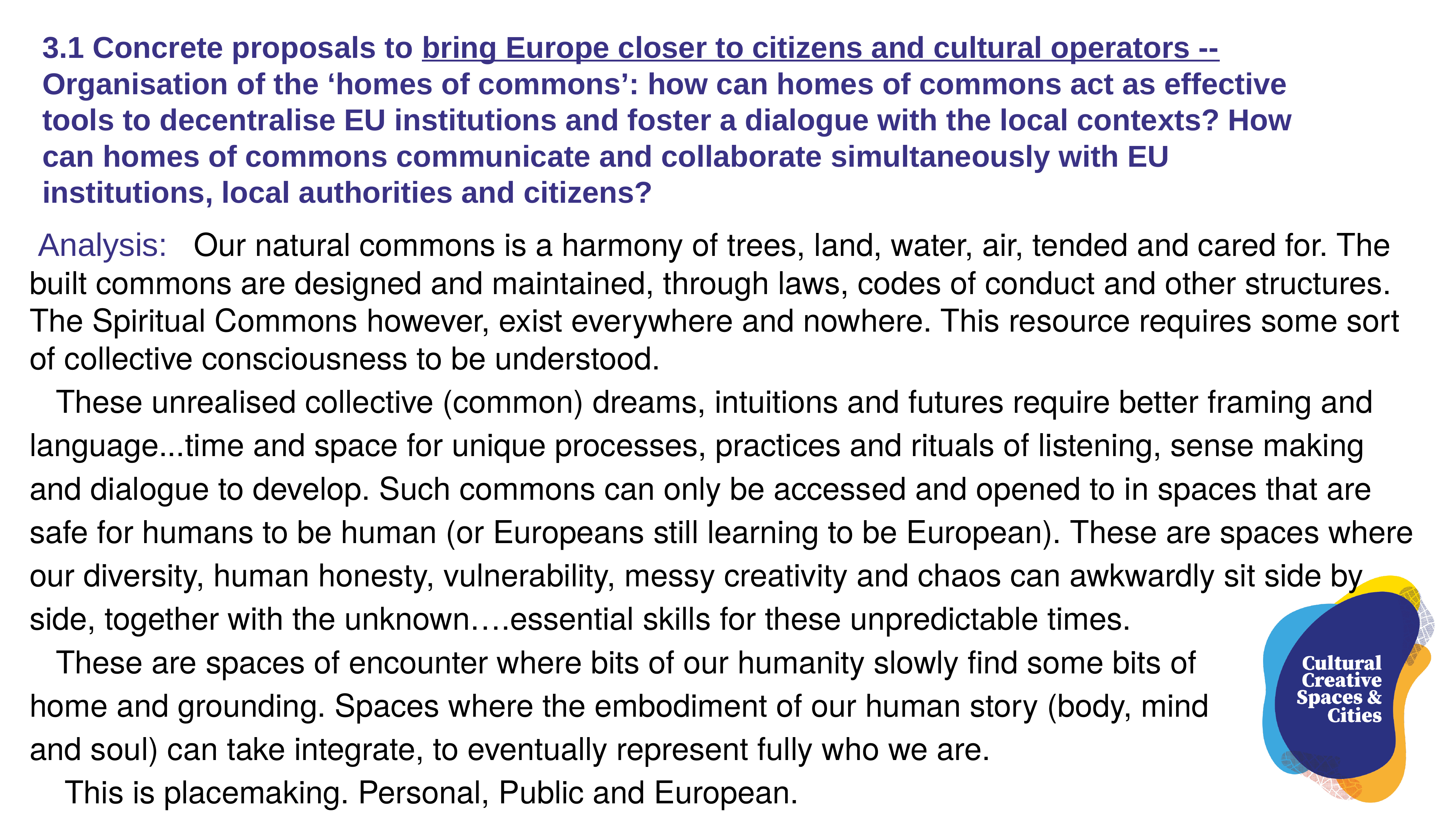

3.1 Concrete proposals to bring Europe closer to citizens and cultural operators -- Organisation of the ‘homes of commons’: how can homes of commons act as effective tools to decentralise EU institutions and foster a dialogue with the local contexts? How can homes of commons communicate and collaborate simultaneously with EU institutions, local authorities and citizens?
 Analysis:   Our natural commons is a harmony of trees, land, water, air, tended and cared for. The built commons are designed and maintained, through laws, codes of conduct and other structures. The Spiritual Commons however, exist everywhere and nowhere. This resource requires some sort of collective consciousness to be understood.
   These unrealised collective (common) dreams, intuitions and futures require better framing and language...time and space for unique processes, practices and rituals of listening, sense making and dialogue to develop. Such commons can only be accessed and opened to in spaces that are safe for humans to be human (or Europeans still learning to be European). These are spaces where our diversity, human honesty, vulnerability, messy creativity and chaos can awkwardly sit side by side, together with the unknown….essential skills for these unpredictable times.
   These are spaces of encounter where bits of our humanity slowly find some bits of
home and grounding. Spaces where the embodiment of our human story (body, mind
and soul) can take integrate, to eventually represent fully who we are.
    This is placemaking. Personal, Public and European.